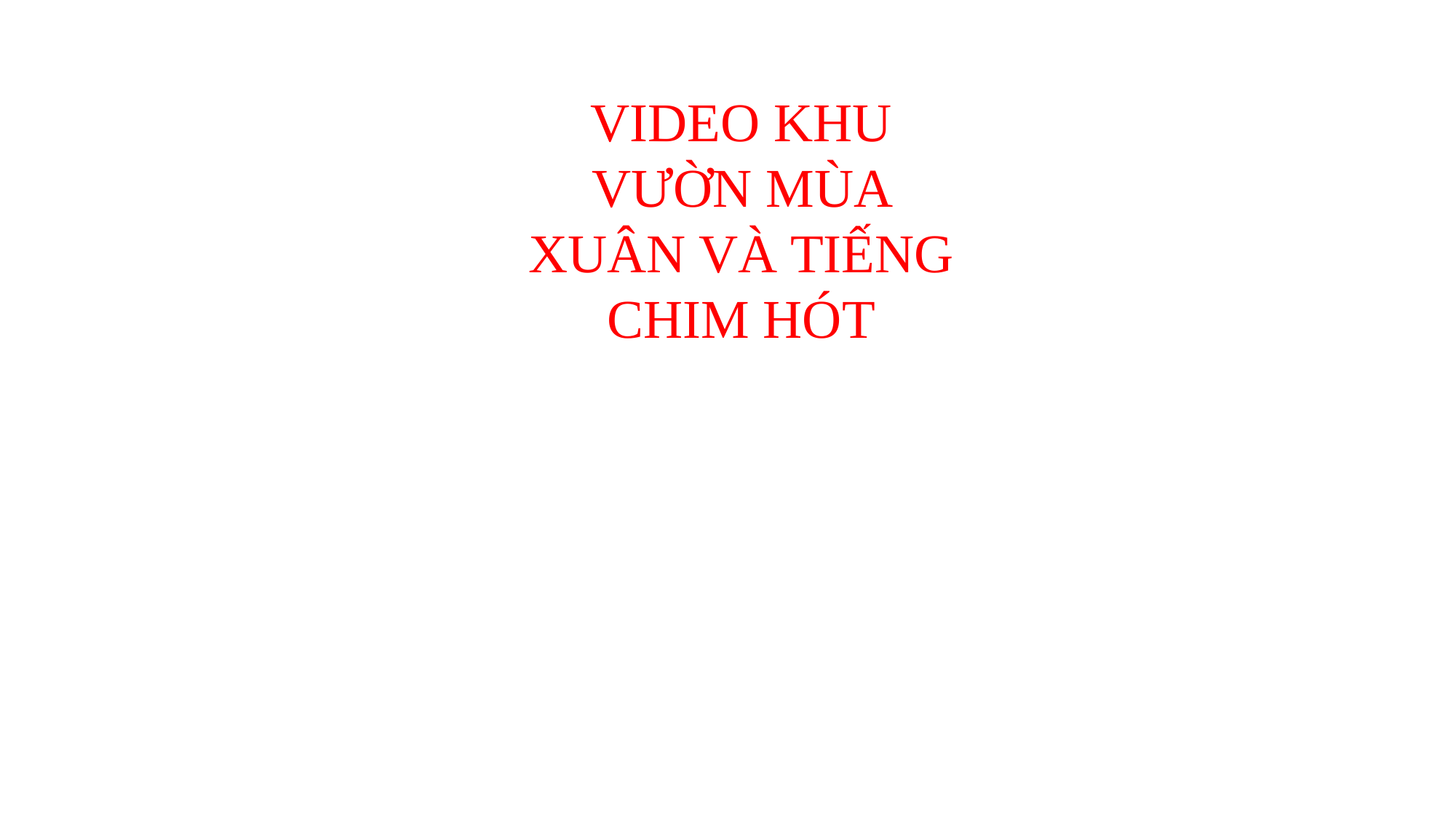

VIDEO KHU VƯỜN MÙA XUÂN VÀ TIẾNG CHIM HÓT